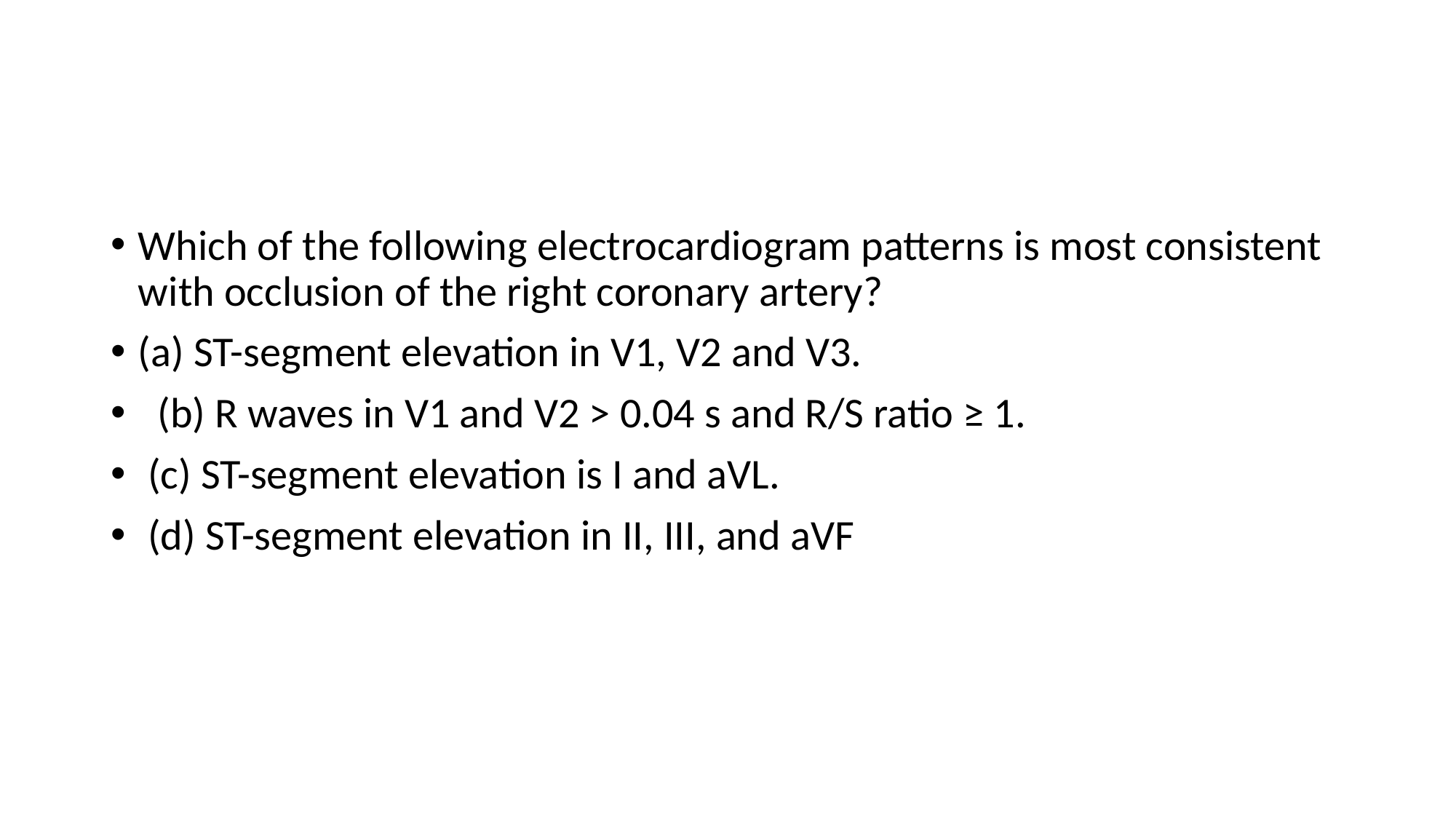

#
Which of the following electrocardiogram patterns is most consistent with occlusion of the right coronary artery?
(a) ST-segment elevation in V1, V2 and V3.
  (b) R waves in V1 and V2 > 0.04 s and R/S ratio ≥ 1.
 (c) ST-segment elevation is I and aVL.
 (d) ST-segment elevation in II, III, and aVF